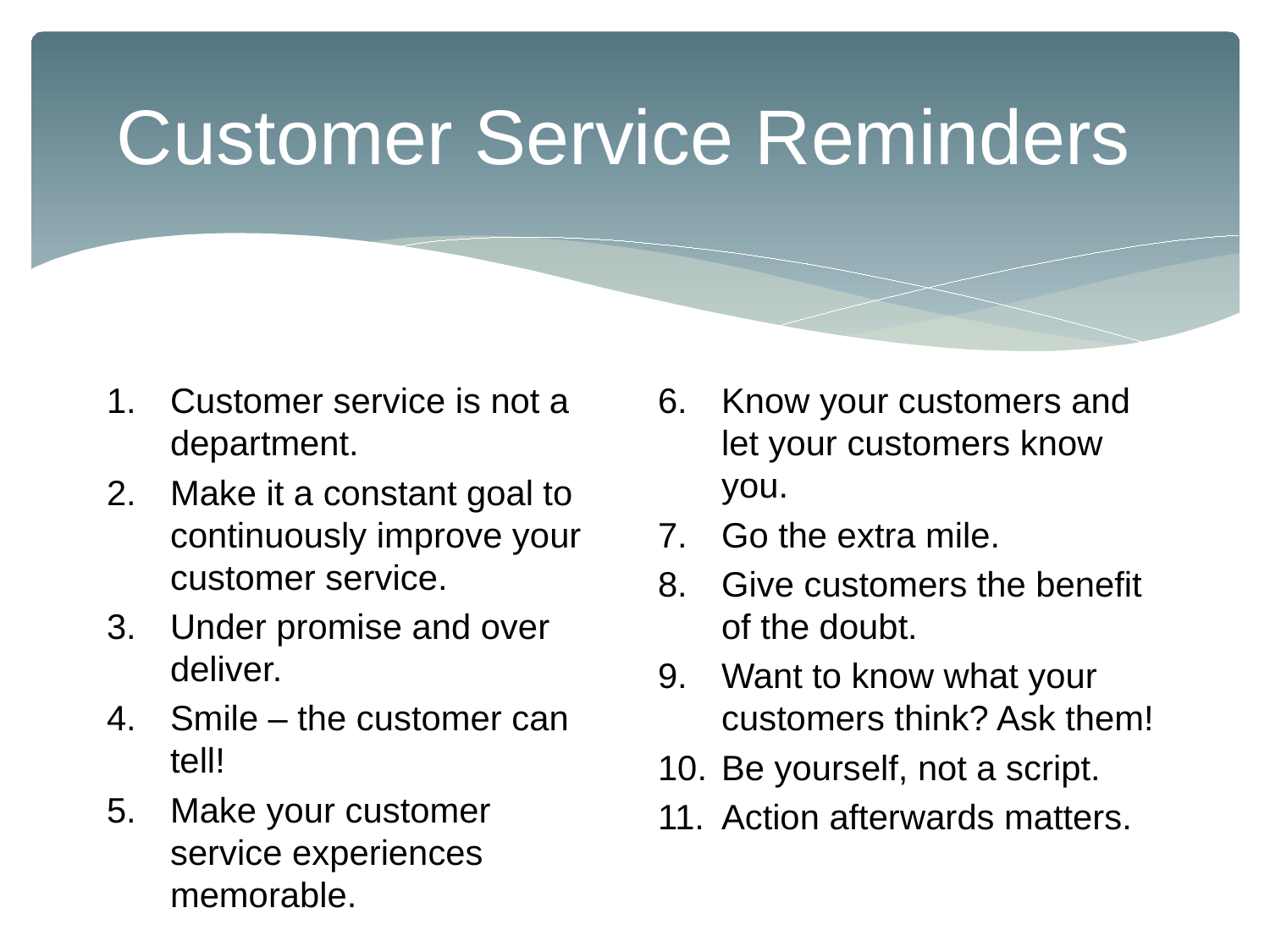

# Customer Service Reminders
Customer service is not a department.
Make it a constant goal to continuously improve your customer service.
Under promise and over deliver.
Smile – the customer can tell!
Make your customer service experiences memorable.

Know your customers and let your customers know you.
Go the extra mile.
Give customers the benefit of the doubt.
Want to know what your customers think? Ask them!
Be yourself, not a script.
Action afterwards matters.